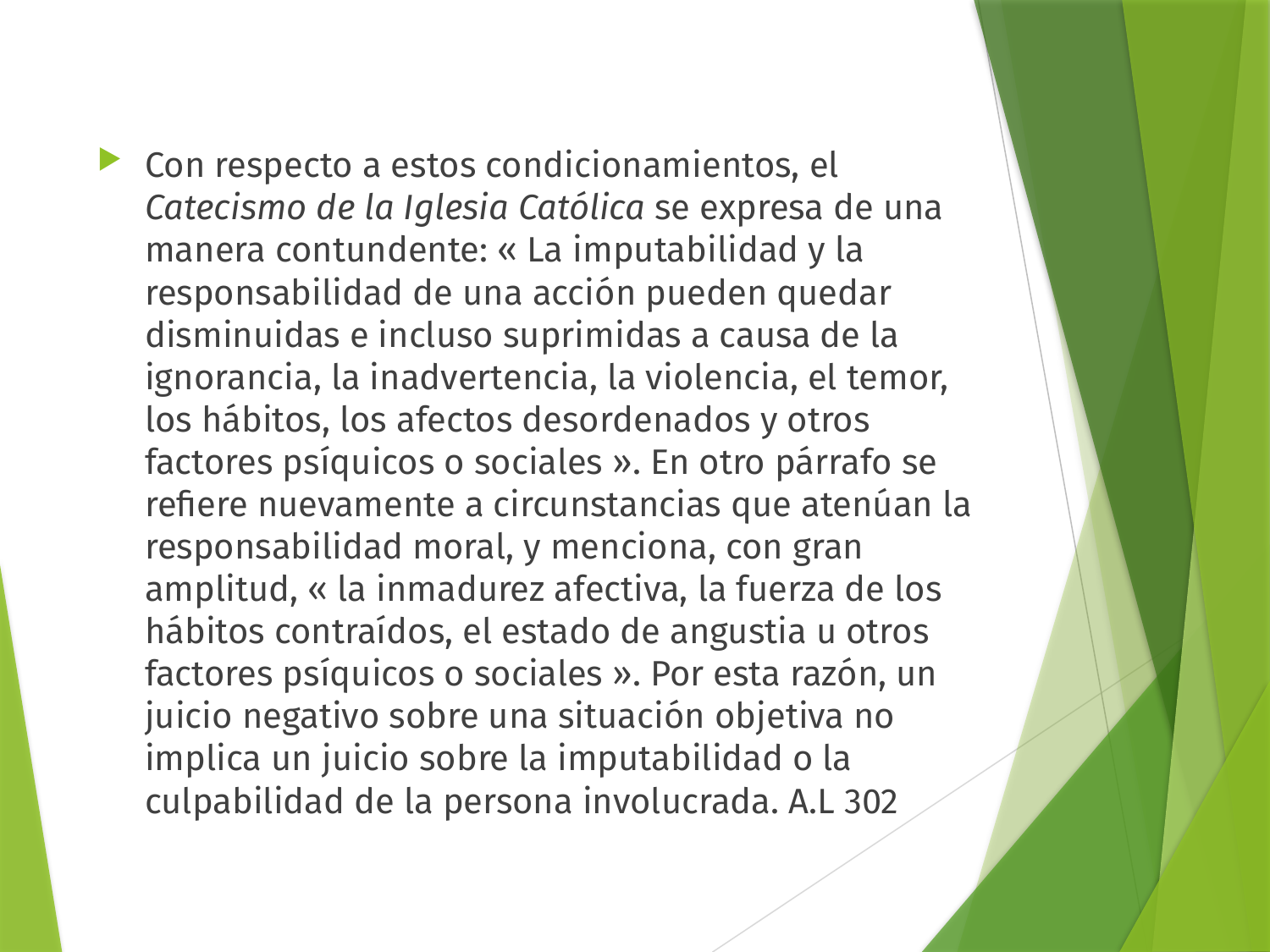

#
Con respecto a estos condicionamientos, el Catecismo de la Iglesia Católica se expresa de una manera contundente: « La imputabilidad y la responsabilidad de una acción pueden quedar disminuidas e incluso suprimidas a causa de la ignorancia, la inadvertencia, la violencia, el temor, los hábitos, los afectos desordenados y otros factores psíquicos o sociales ». En otro párrafo se refiere nuevamente a circunstancias que atenúan la responsabilidad moral, y menciona, con gran amplitud, « la inmadurez afectiva, la fuerza de los hábitos contraídos, el estado de angustia u otros factores psíquicos o sociales ». Por esta razón, un juicio negativo sobre una situación objetiva no implica un juicio sobre la imputabilidad o la culpabilidad de la persona involucrada. A.L 302